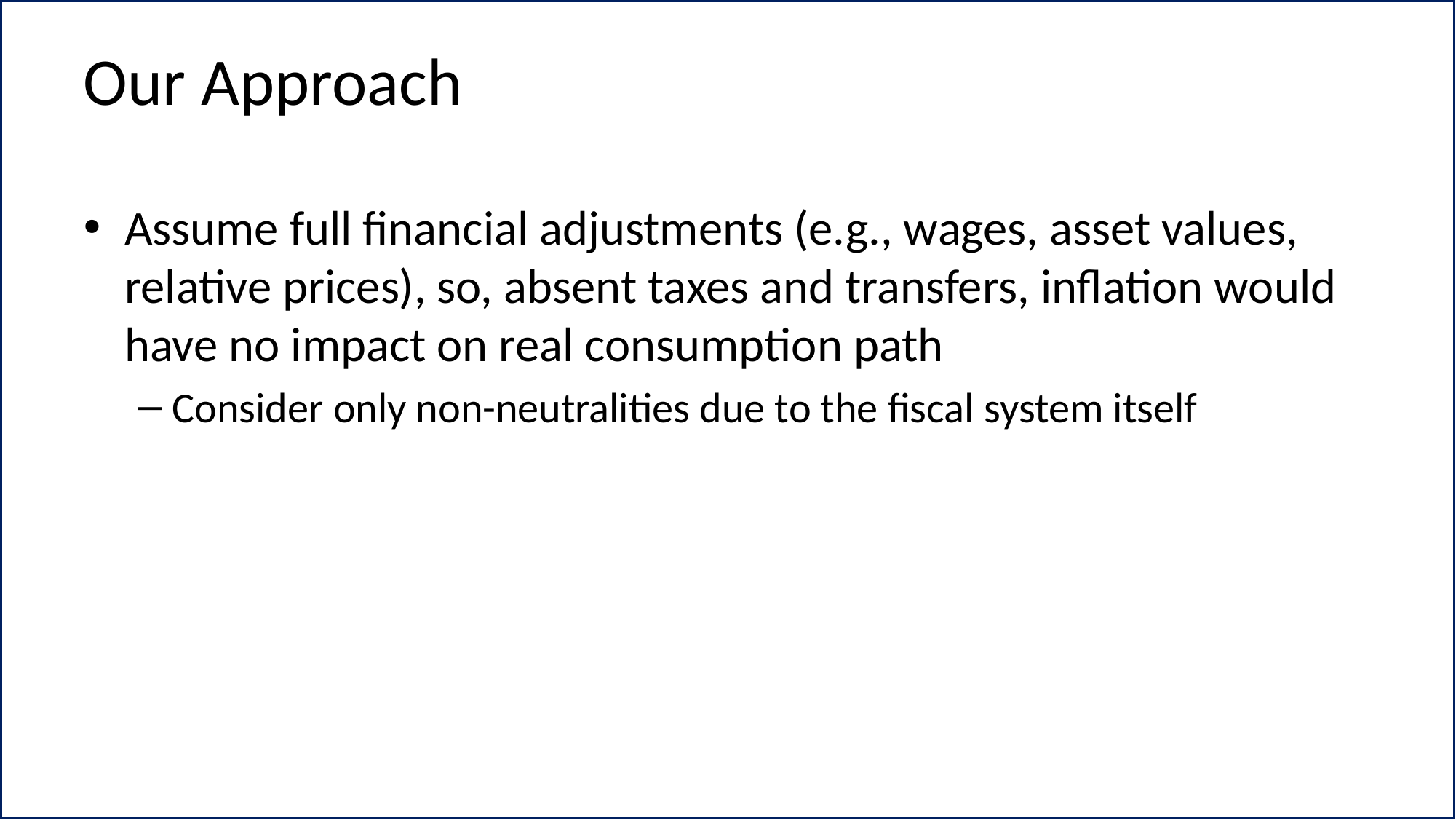

# Our Approach
Assume full financial adjustments (e.g., wages, asset values, relative prices), so, absent taxes and transfers, inflation would have no impact on real consumption path
Consider only non-neutralities due to the fiscal system itself